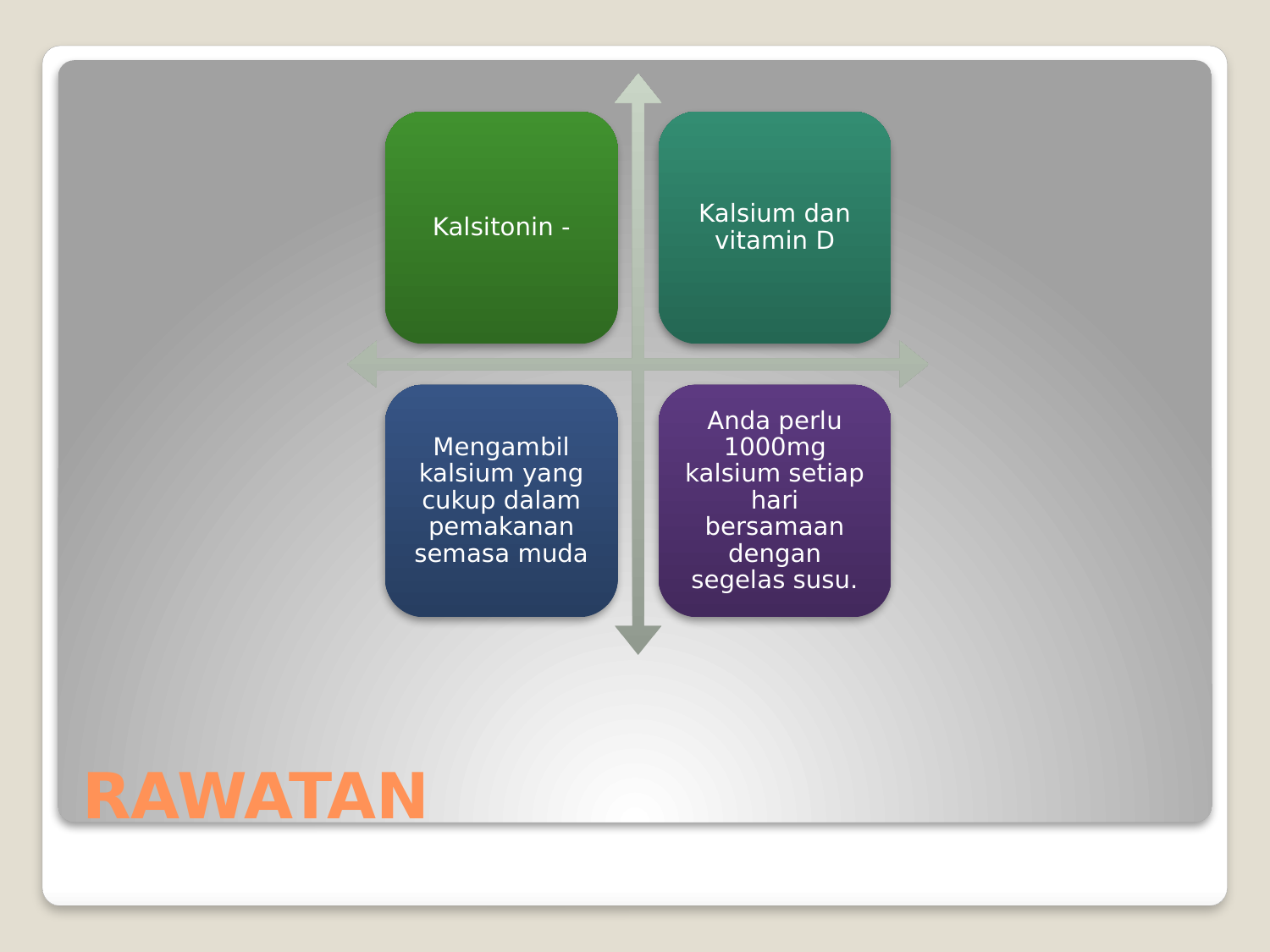

Kalsitonin -
Kalsium dan vitamin D
Mengambil kalsium yang cukup dalam pemakanan semasa muda
Anda perlu 1000mg kalsium setiap hari bersamaan dengan segelas susu.
# RAWATAN